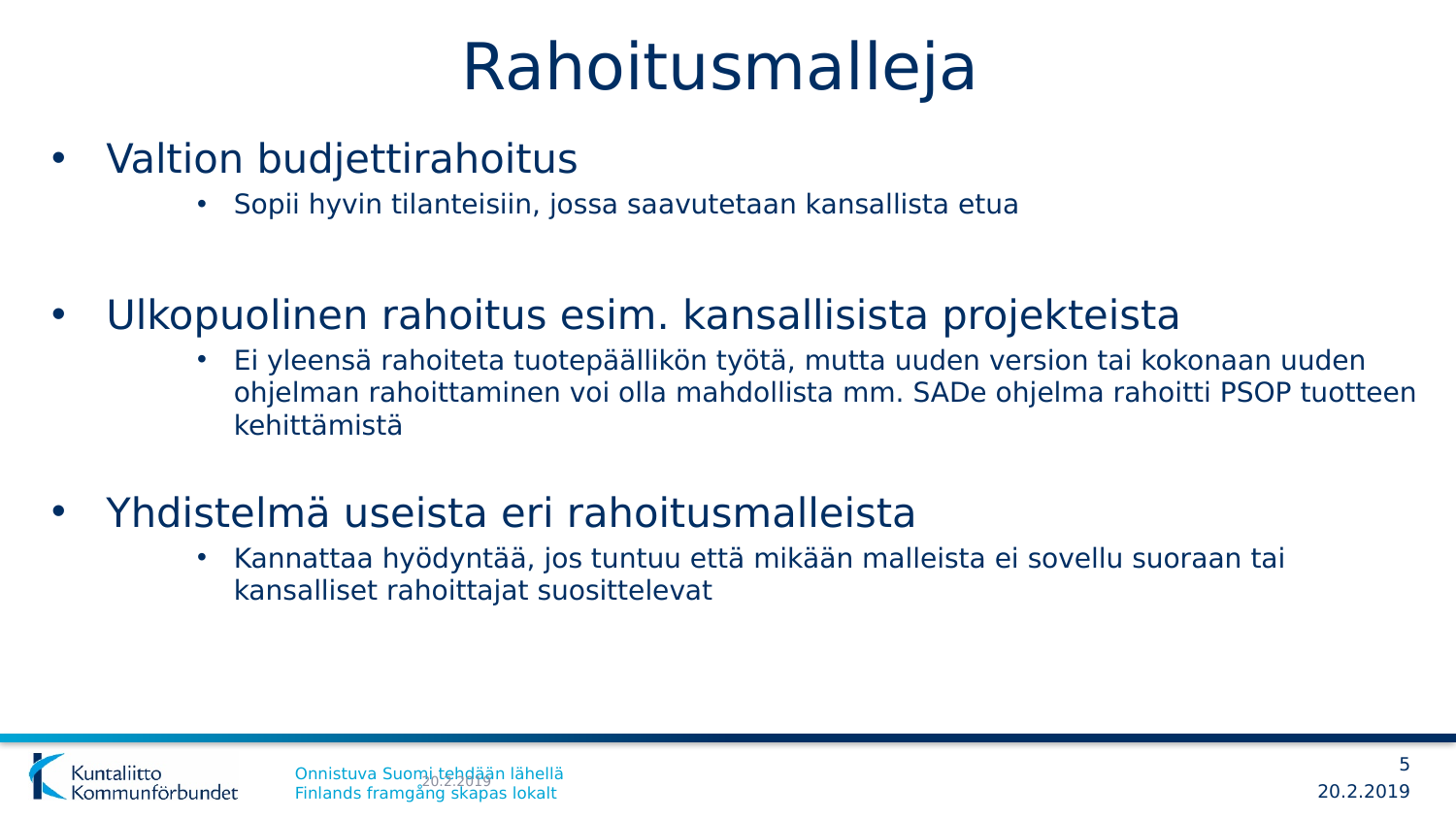

# Rahoitusmalleja
Valtion budjettirahoitus
Sopii hyvin tilanteisiin, jossa saavutetaan kansallista etua

Ulkopuolinen rahoitus esim. kansallisista projekteista
Ei yleensä rahoiteta tuotepäällikön työtä, mutta uuden version tai kokonaan uuden ohjelman rahoittaminen voi olla mahdollista mm. SADe ohjelma rahoitti PSOP tuotteen kehittämistä

Yhdistelmä useista eri rahoitusmalleista
Kannattaa hyödyntää, jos tuntuu että mikään malleista ei sovellu suoraan tai kansalliset rahoittajat suosittelevat

5
20.2.2019
20.2.2019